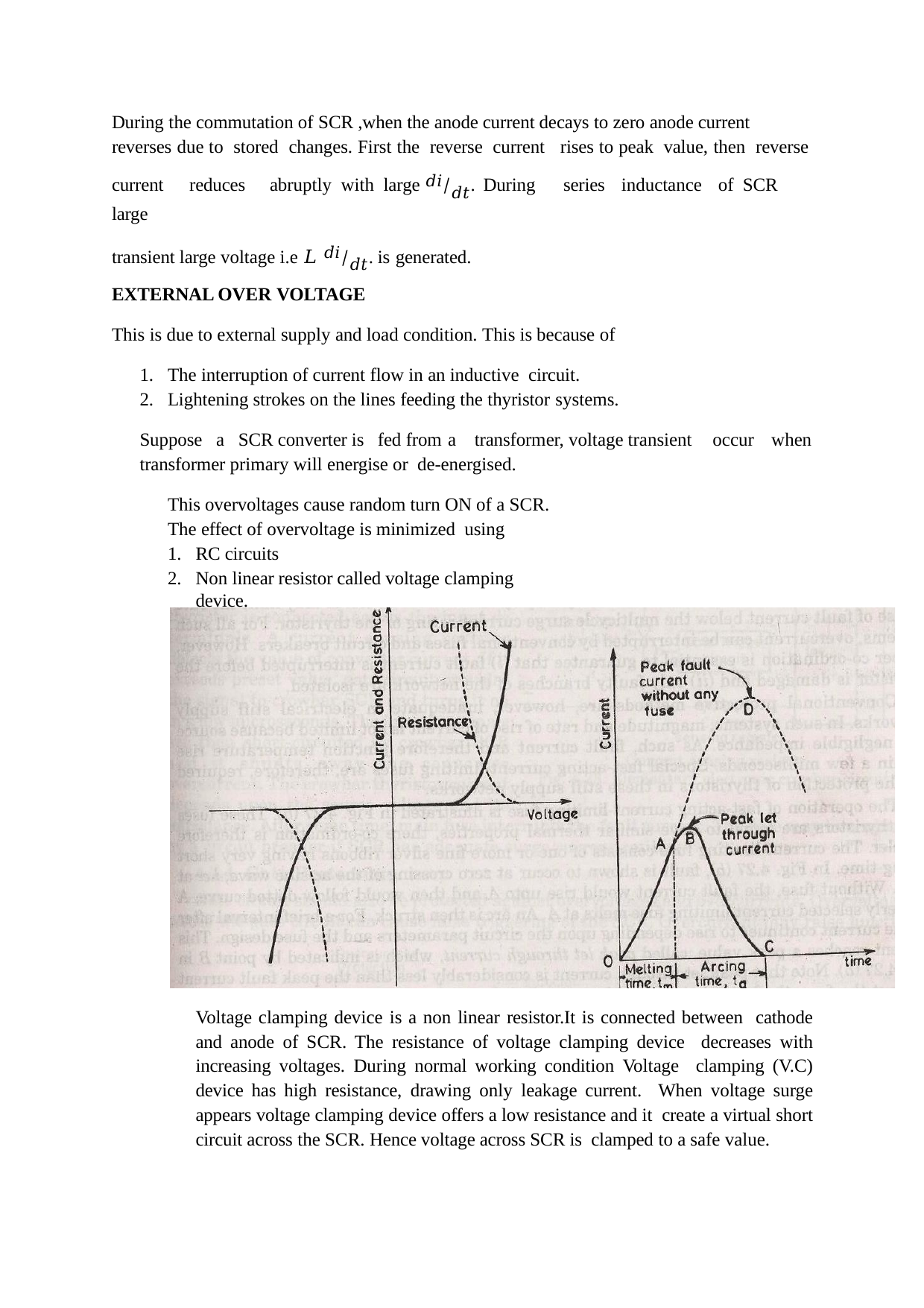

During the commutation of SCR ,when the anode current decays to zero anode current  reverses due to  stored  changes. First the  reverse  current   rises to peak  value, then  reverse
current	reduces	abruptly  with  large 𝑑𝑖⁄𝑑𝑡. During	series	inductance	of  SCR large
transient large voltage i.e 𝐿 𝑑𝑖⁄𝑑𝑡. is generated.
EXTERNAL OVER VOLTAGE
This is due to external supply and load condition. This is because of
The interruption of current flow in an inductive circuit.
Lightening strokes on the lines feeding the thyristor systems.
Suppose   a   SCR converter is   fed from a	transformer, voltage transient  transformer primary will energise or de-energised.
occur
when
This overvoltages cause random turn ON of a SCR.  The effect of overvoltage is minimized using
RC circuits
Non linear resistor called voltage clamping device.

Voltage clamping device is a non linear resistor.It is connected between  cathode and anode of SCR. The resistance of voltage clamping device  decreases with increasing voltages. During normal working condition Voltage  clamping (V.C) device has high resistance, drawing only leakage current.  When voltage surge appears voltage clamping device offers a low resistance and it  create a virtual short circuit across the SCR. Hence voltage across SCR is  clamped to a safe value.